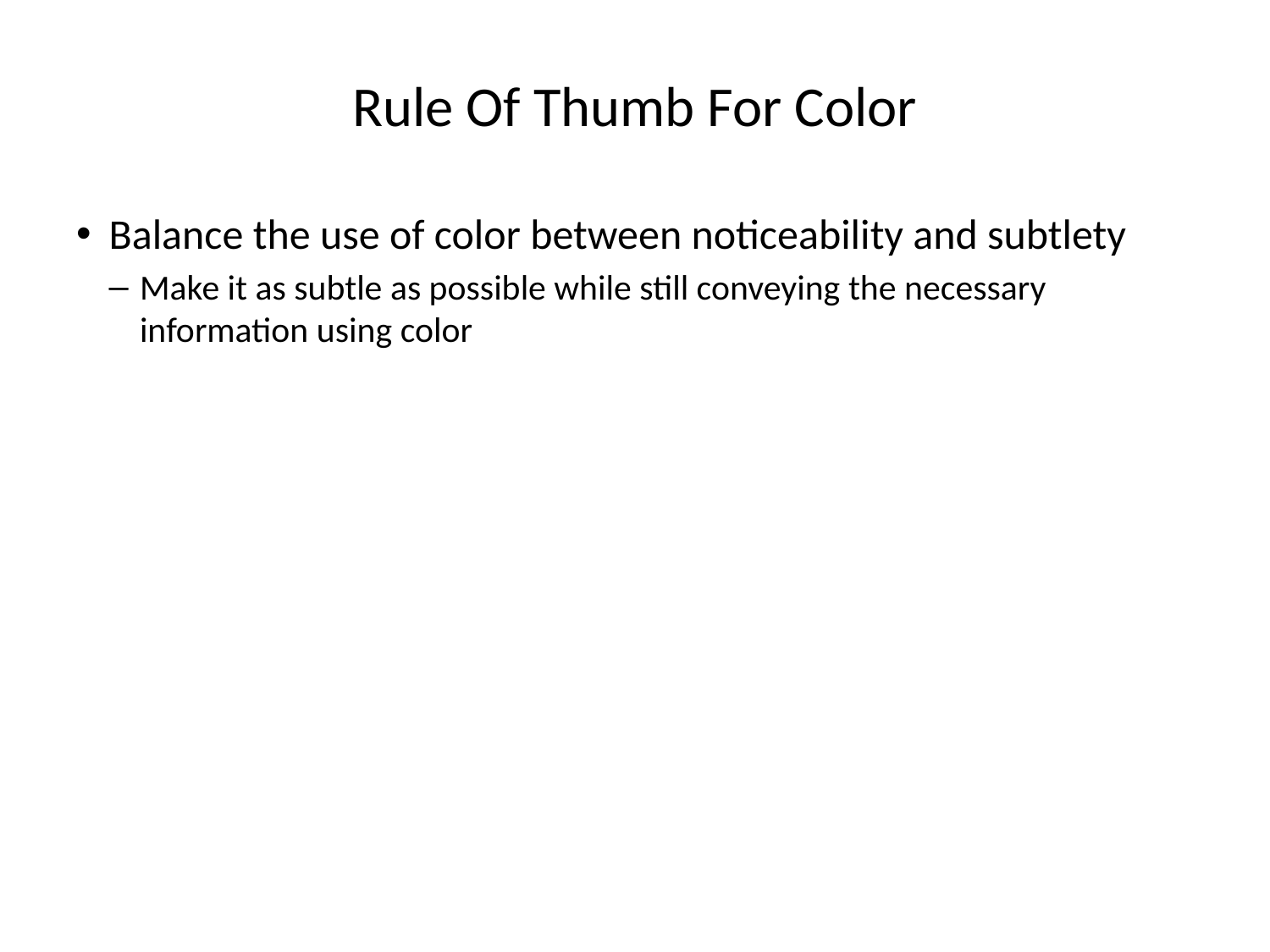

# Rule Of Thumb For Color
Balance the use of color between noticeability and subtlety
Make it as subtle as possible while still conveying the necessary information using color